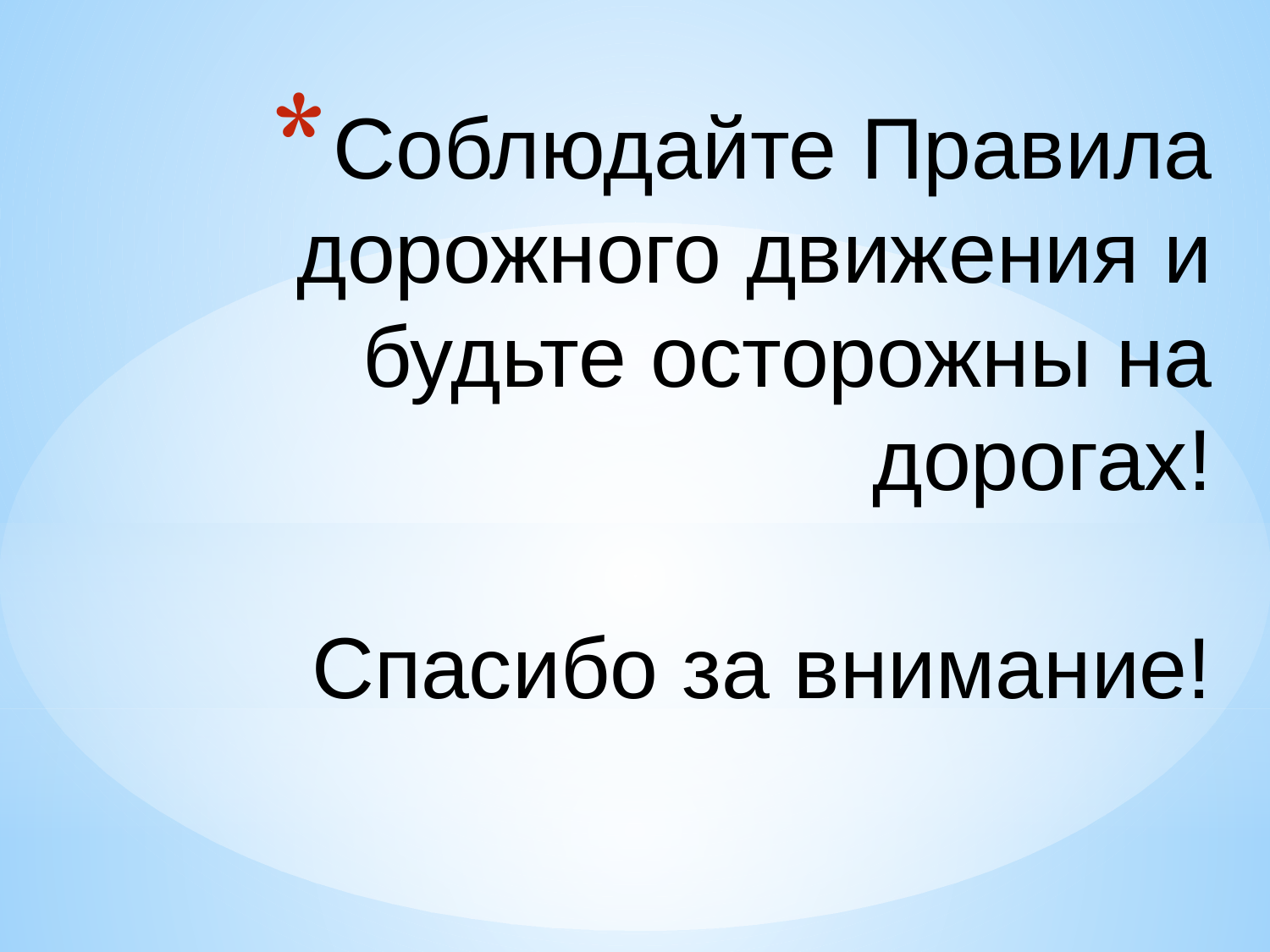

# Соблюдайте Правила дорожного движения и будьте осторожны на дорогах! Спасибо за внимание!